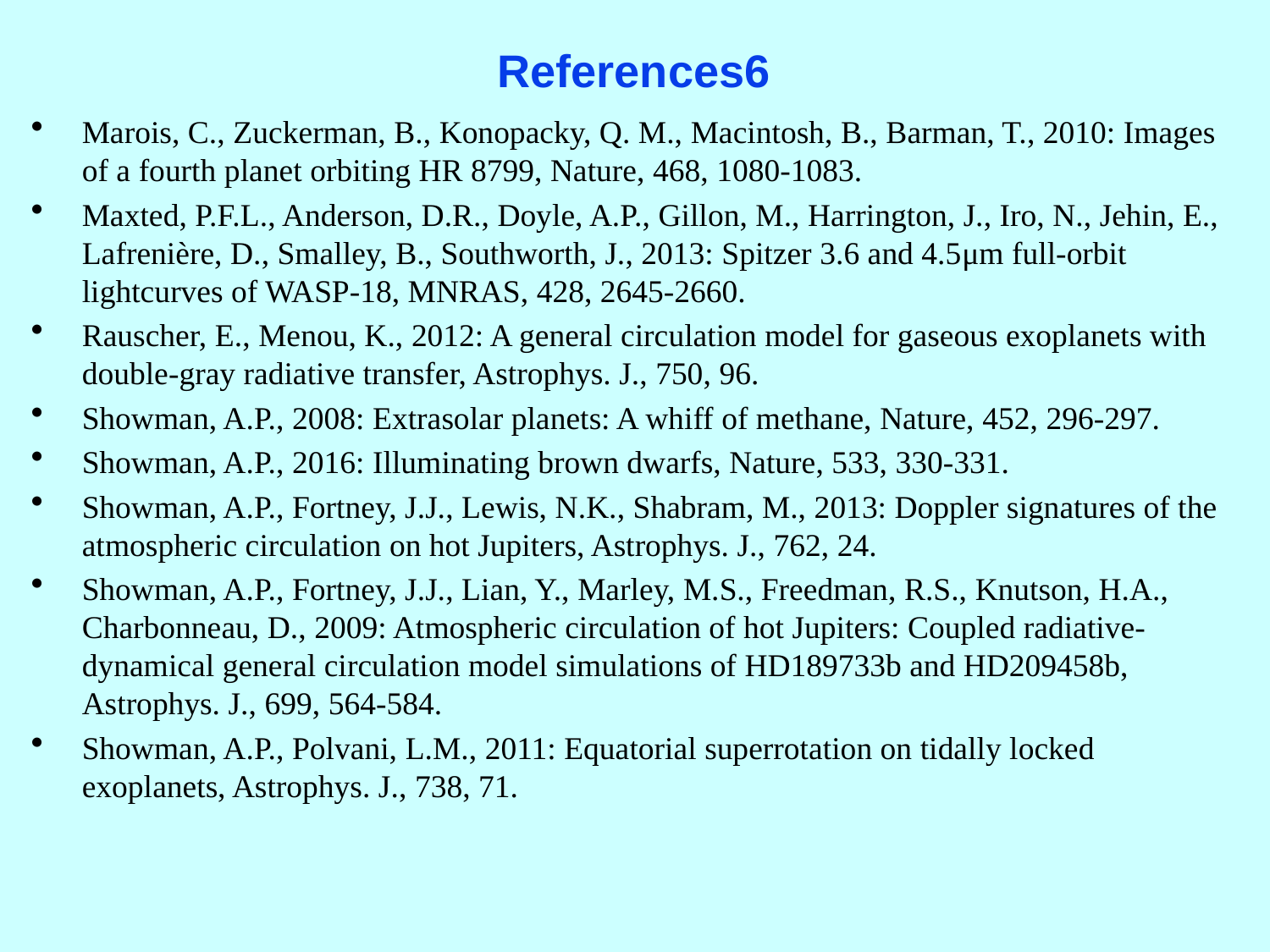

# References6
Marois, C., Zuckerman, B., Konopacky, Q. M., Macintosh, B., Barman, T., 2010: Images of a fourth planet orbiting HR 8799, Nature, 468, 1080-1083.
Maxted, P.F.L., Anderson, D.R., Doyle, A.P., Gillon, M., Harrington, J., Iro, N., Jehin, E., Lafrenière, D., Smalley, B., Southworth, J., 2013: Spitzer 3.6 and 4.5μm full-orbit lightcurves of WASP-18, MNRAS, 428, 2645-2660.
Rauscher, E., Menou, K., 2012: A general circulation model for gaseous exoplanets with double-gray radiative transfer, Astrophys. J., 750, 96.
Showman, A.P., 2008: Extrasolar planets: A whiff of methane, Nature, 452, 296-297.
Showman, A.P., 2016: Illuminating brown dwarfs, Nature, 533, 330-331.
Showman, A.P., Fortney, J.J., Lewis, N.K., Shabram, M., 2013: Doppler signatures of the atmospheric circulation on hot Jupiters, Astrophys. J., 762, 24.
Showman, A.P., Fortney, J.J., Lian, Y., Marley, M.S., Freedman, R.S., Knutson, H.A., Charbonneau, D., 2009: Atmospheric circulation of hot Jupiters: Coupled radiative-dynamical general circulation model simulations of HD189733b and HD209458b, Astrophys. J., 699, 564-584.
Showman, A.P., Polvani, L.M., 2011: Equatorial superrotation on tidally locked exoplanets, Astrophys. J., 738, 71.